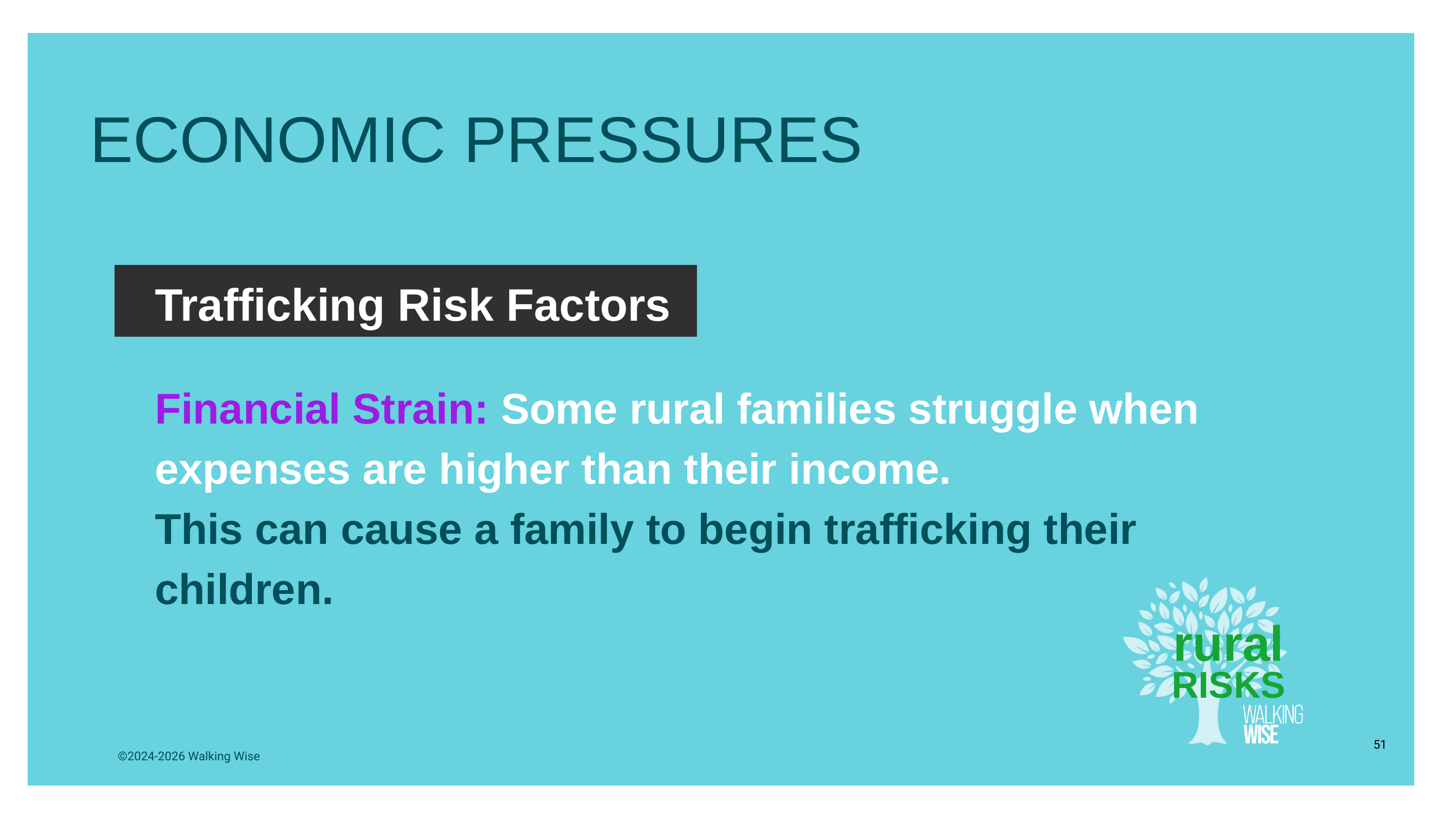

ECONOMIC PRESSURES

Trafficking Risk Factors
Financial Strain: Some rural families struggle when expenses are higher than their income.                             This can cause a family to begin trafficking their children.

rural
RISKS

51
©2024-2026 Walking Wise